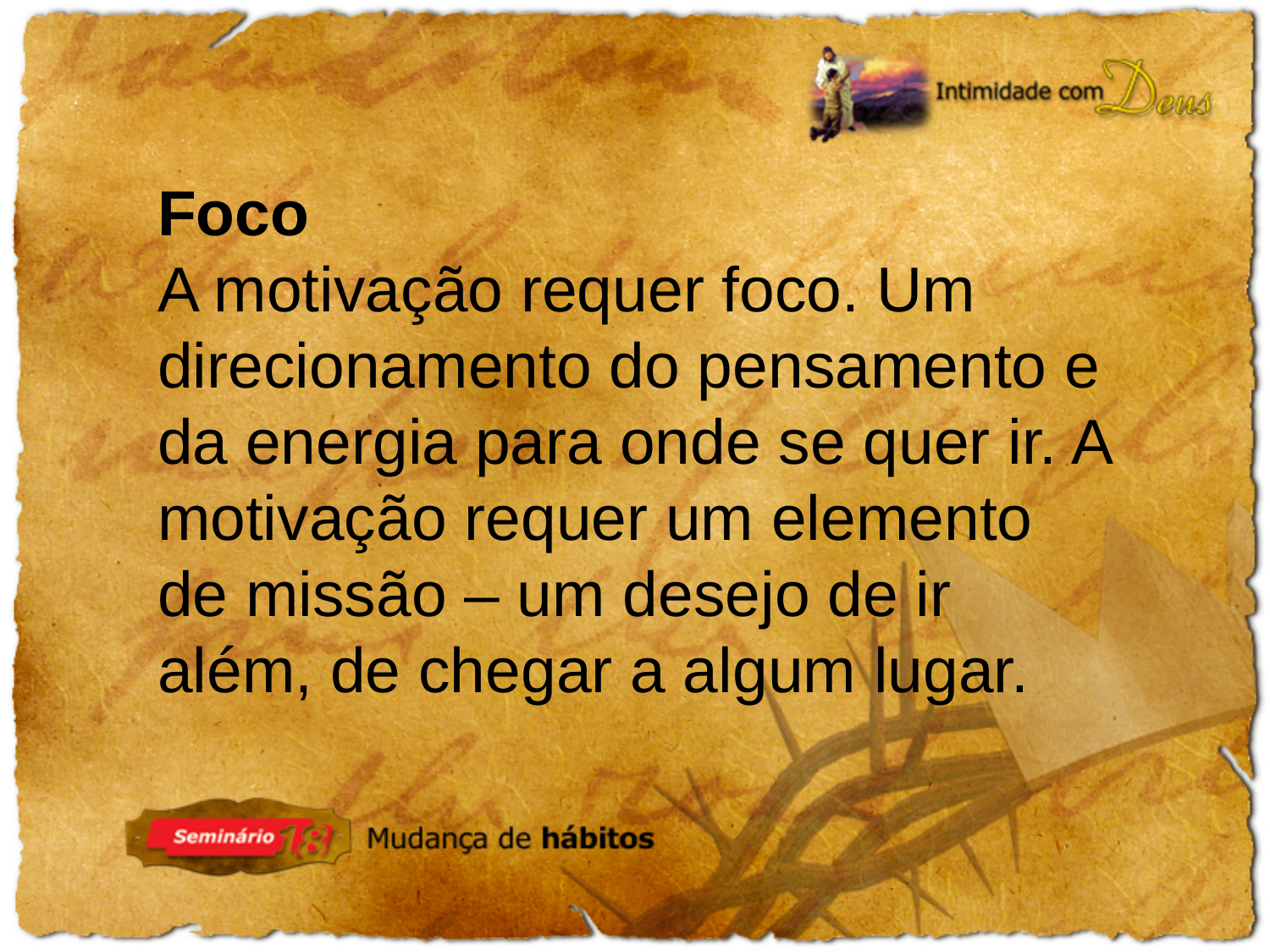

Foco
A motivação requer foco. Um direcionamento do pensamento e da energia para onde se quer ir. A motivação requer um elemento de missão – um desejo de ir além, de chegar a algum lugar.